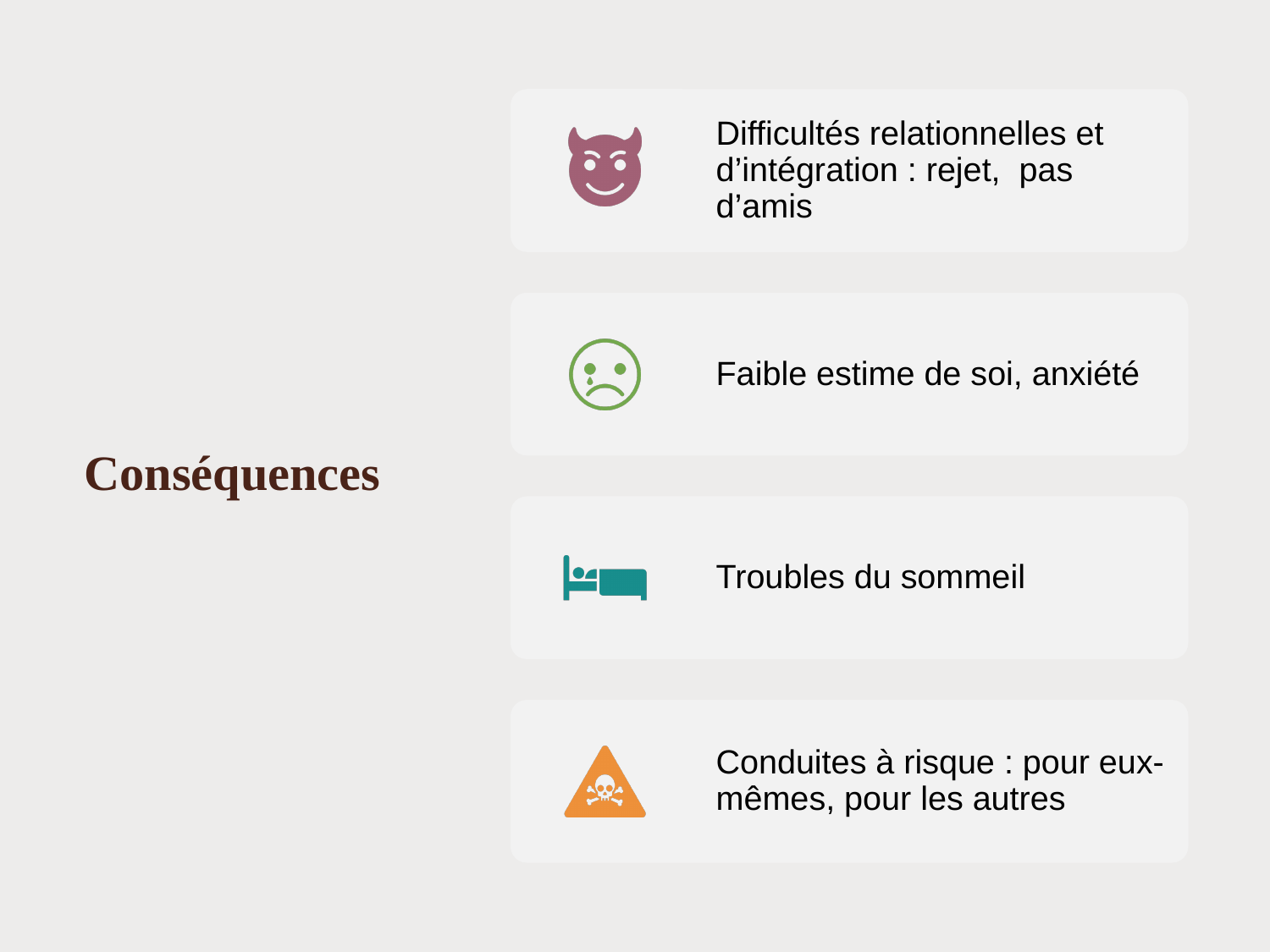

# Conséquences
Difficultés relationnelles et d’intégration : rejet,  pas d’amis
Faible estime de soi, anxiété
Troubles du sommeil
Conduites à risque : pour eux-mêmes, pour les autres